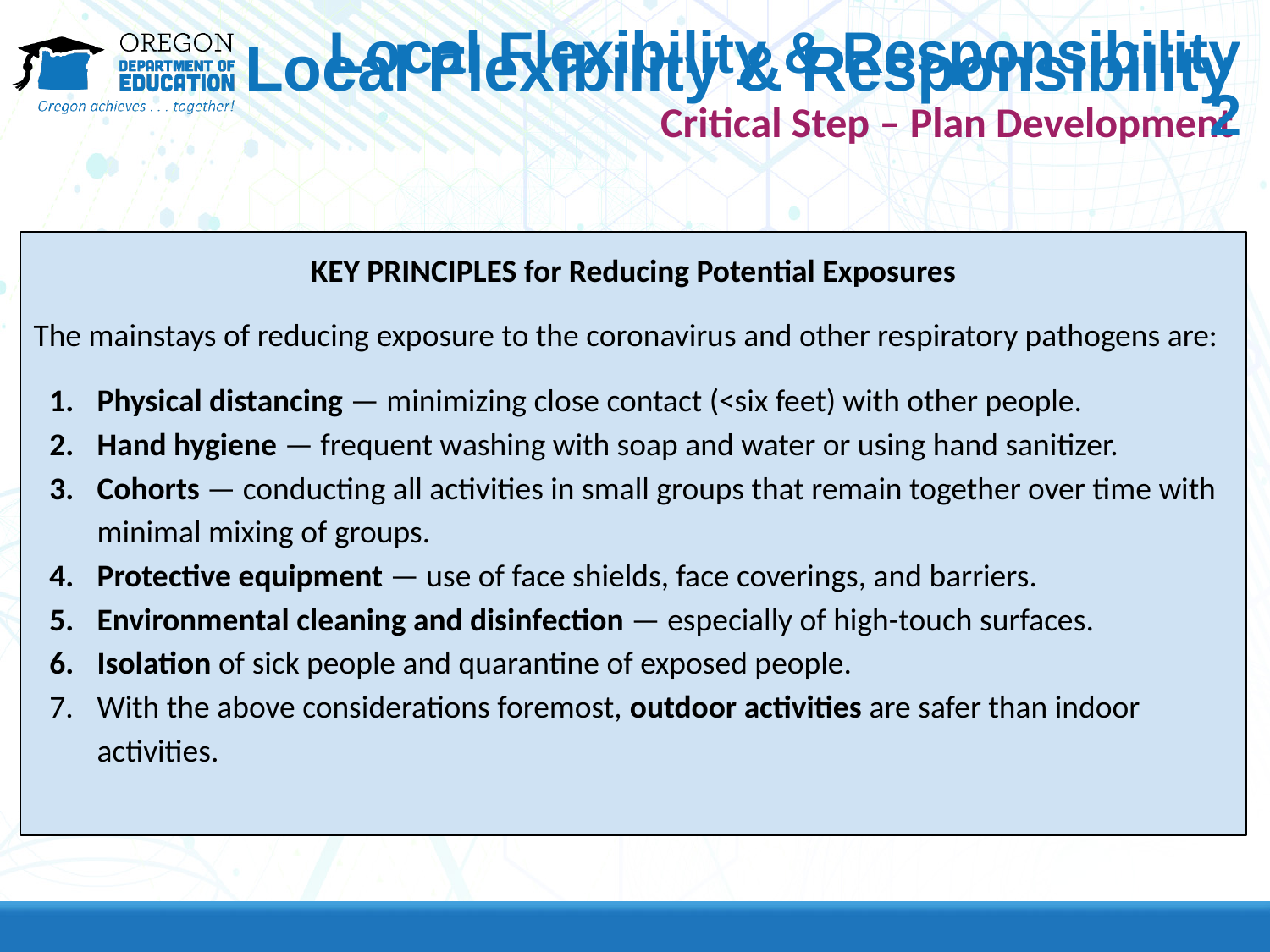

# Local Flexibility & Responsibility 2
Local Flexibility & Responsibility
Critical Step – Plan Development
KEY PRINCIPLES for Reducing Potential Exposures
The mainstays of reducing exposure to the coronavirus and other respiratory pathogens are:
Physical distancing — minimizing close contact (<six feet) with other people.
Hand hygiene — frequent washing with soap and water or using hand sanitizer.
Cohorts — conducting all activities in small groups that remain together over time with minimal mixing of groups.
Protective equipment — use of face shields, face coverings, and barriers.
Environmental cleaning and disinfection — especially of high-touch surfaces.
Isolation of sick people and quarantine of exposed people.
With the above considerations foremost, outdoor activities are safer than indoor activities.